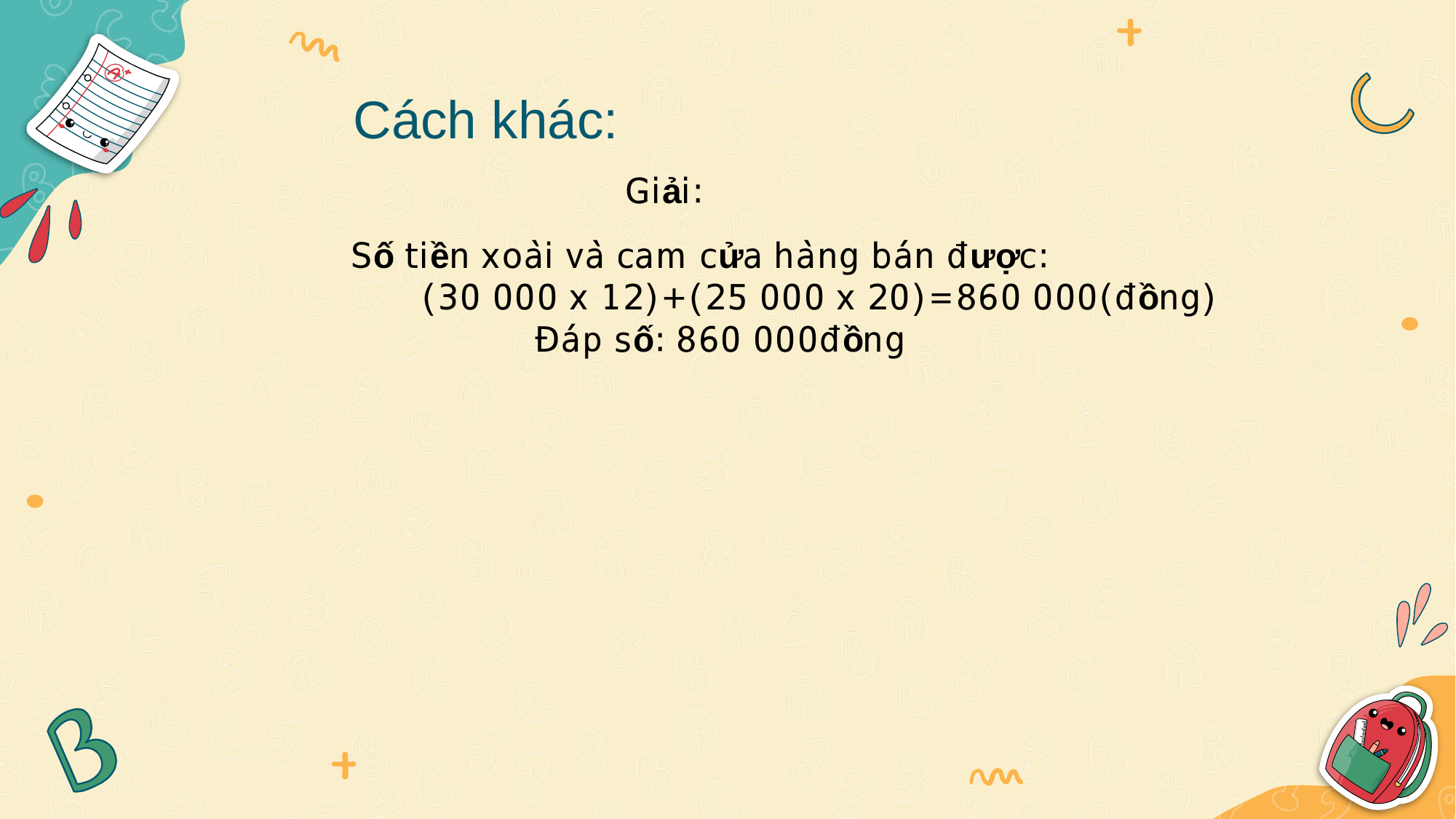

# Cách khác:
    Giải:
    Số tiền xoài và cam cửa hàng bán được:
           (30 000 x 12)+(25 000 x 20)=860 000(đồng)
                      Đáp số: 860 000đồng